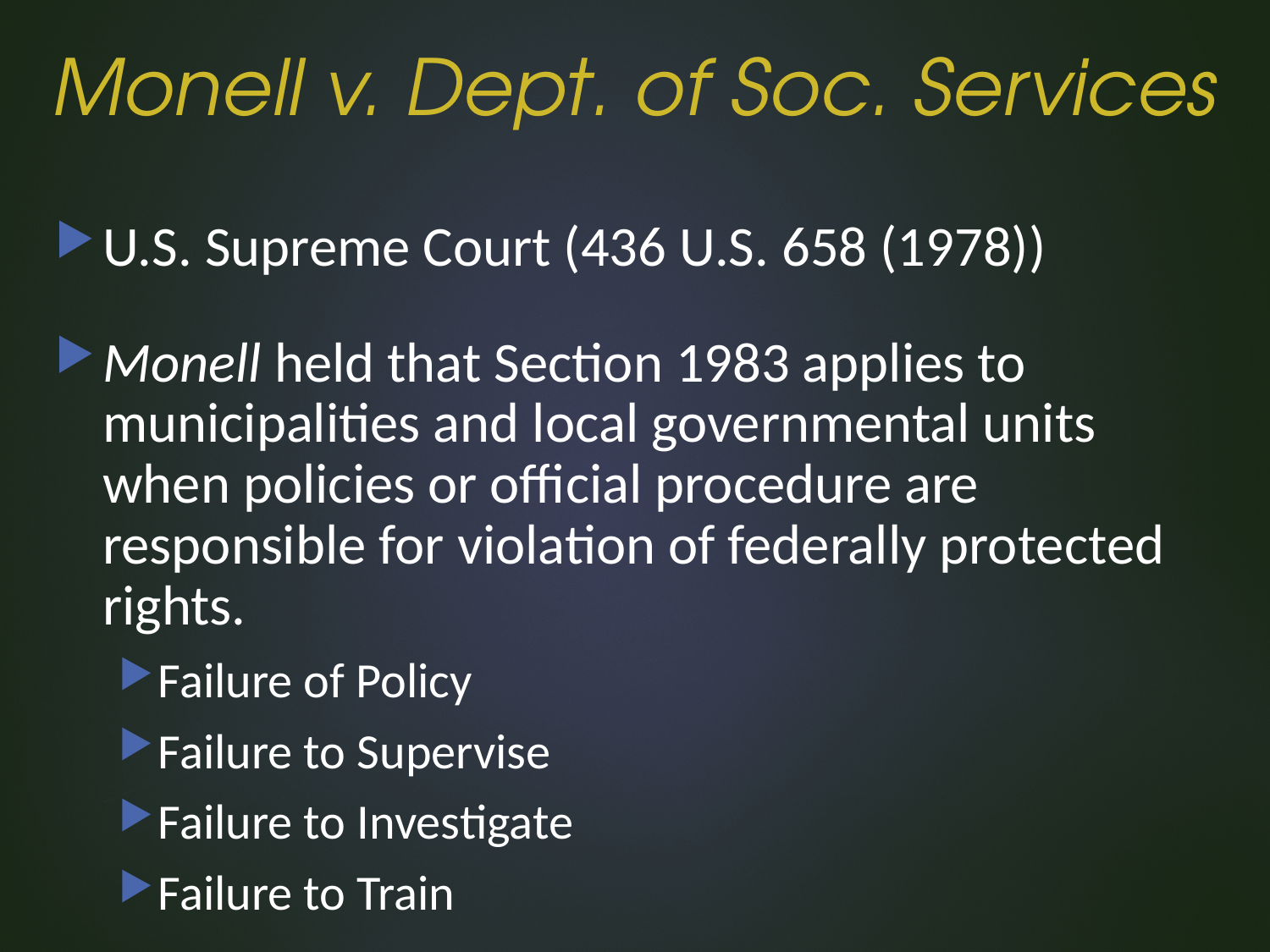

# Monell v. Dept. of Soc. Services
U.S. Supreme Court (436 U.S. 658 (1978))

Monell held that Section 1983 applies to municipalities and local governmental units when policies or official procedure are responsible for violation of federally protected rights.
Failure of Policy
Failure to Supervise
Failure to Investigate
Failure to Train